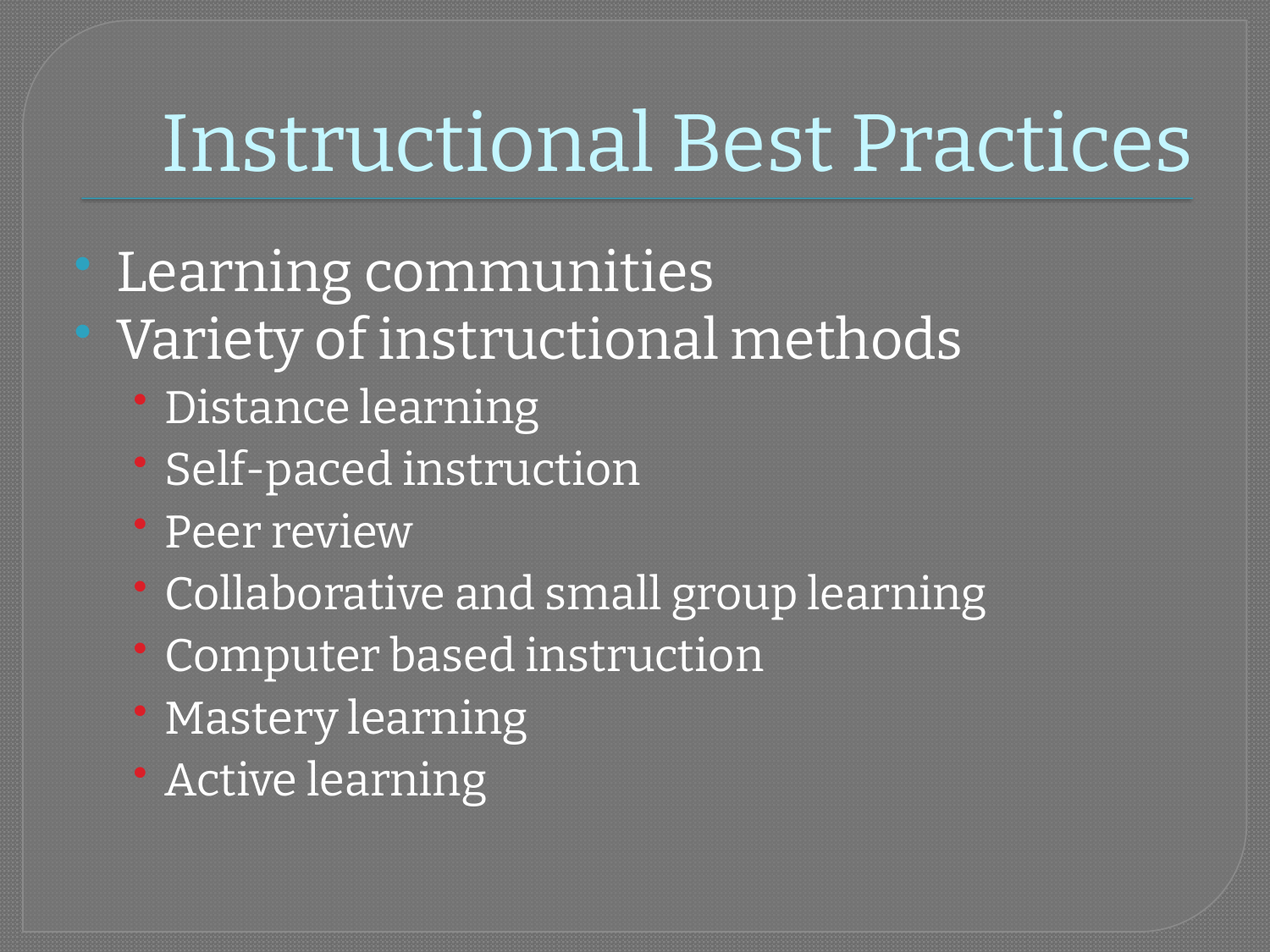

# Instructional Best Practices
Learning communities
Variety of instructional methods
Distance learning
Self-paced instruction
Peer review
Collaborative and small group learning
Computer based instruction
Mastery learning
Active learning